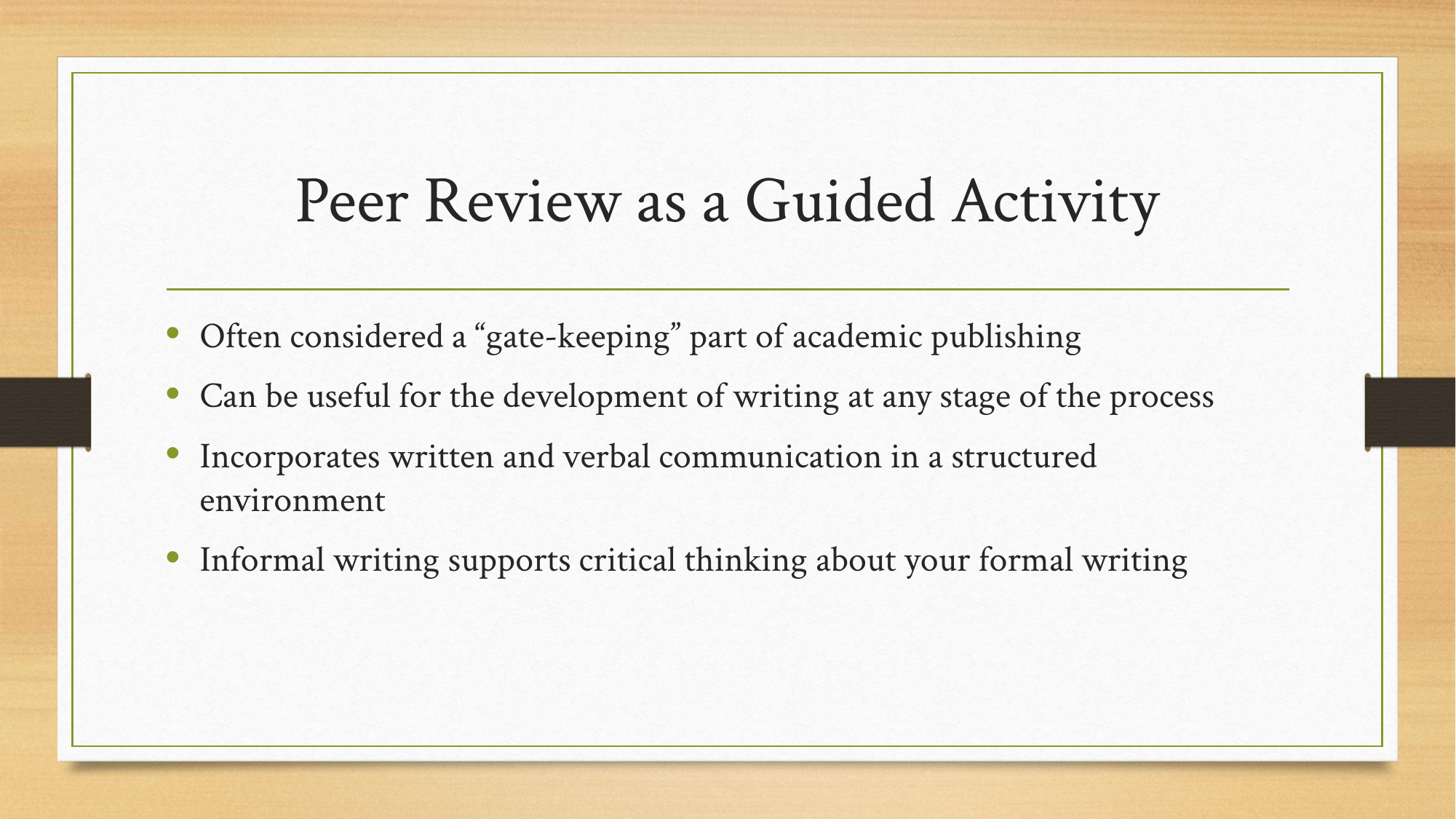

# Peer Review as a Guided Activity
Often considered a “gate-keeping” part of academic publishing
Can be useful for the development of writing at any stage of the process
Incorporates written and verbal communication in a structured environment
Informal writing supports critical thinking about your formal writing